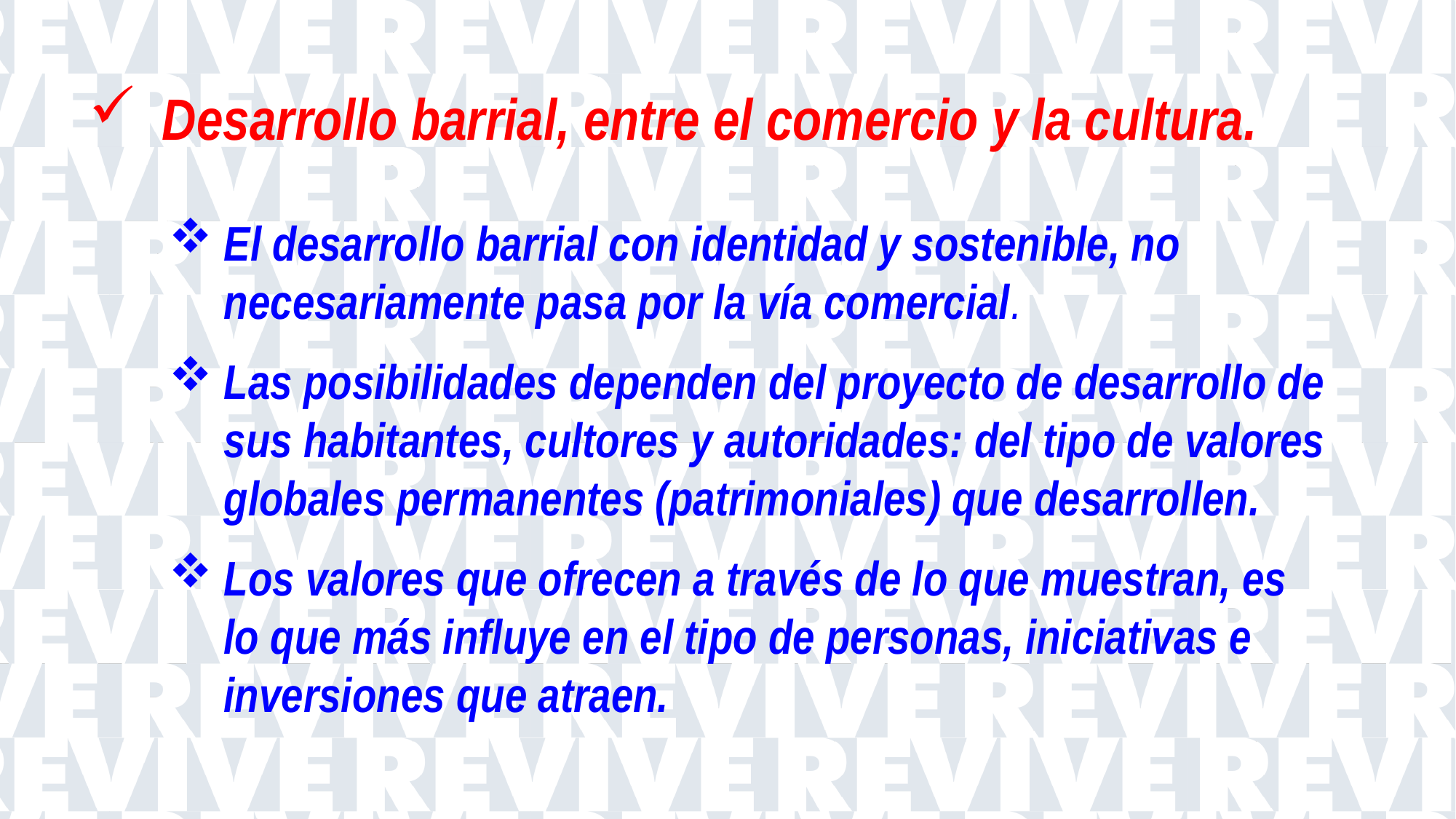

# Desarrollo barrial, entre el comercio y la cultura.
El desarrollo barrial con identidad y sostenible, no necesariamente pasa por la vía comercial.

Las posibilidades dependen del proyecto de desarrollo de sus habitantes, cultores y autoridades: del tipo de valores globales permanentes (patrimoniales) que desarrollen.

Los valores que ofrecen a través de lo que muestran, es lo que más influye en el tipo de personas, iniciativas e inversiones que atraen.